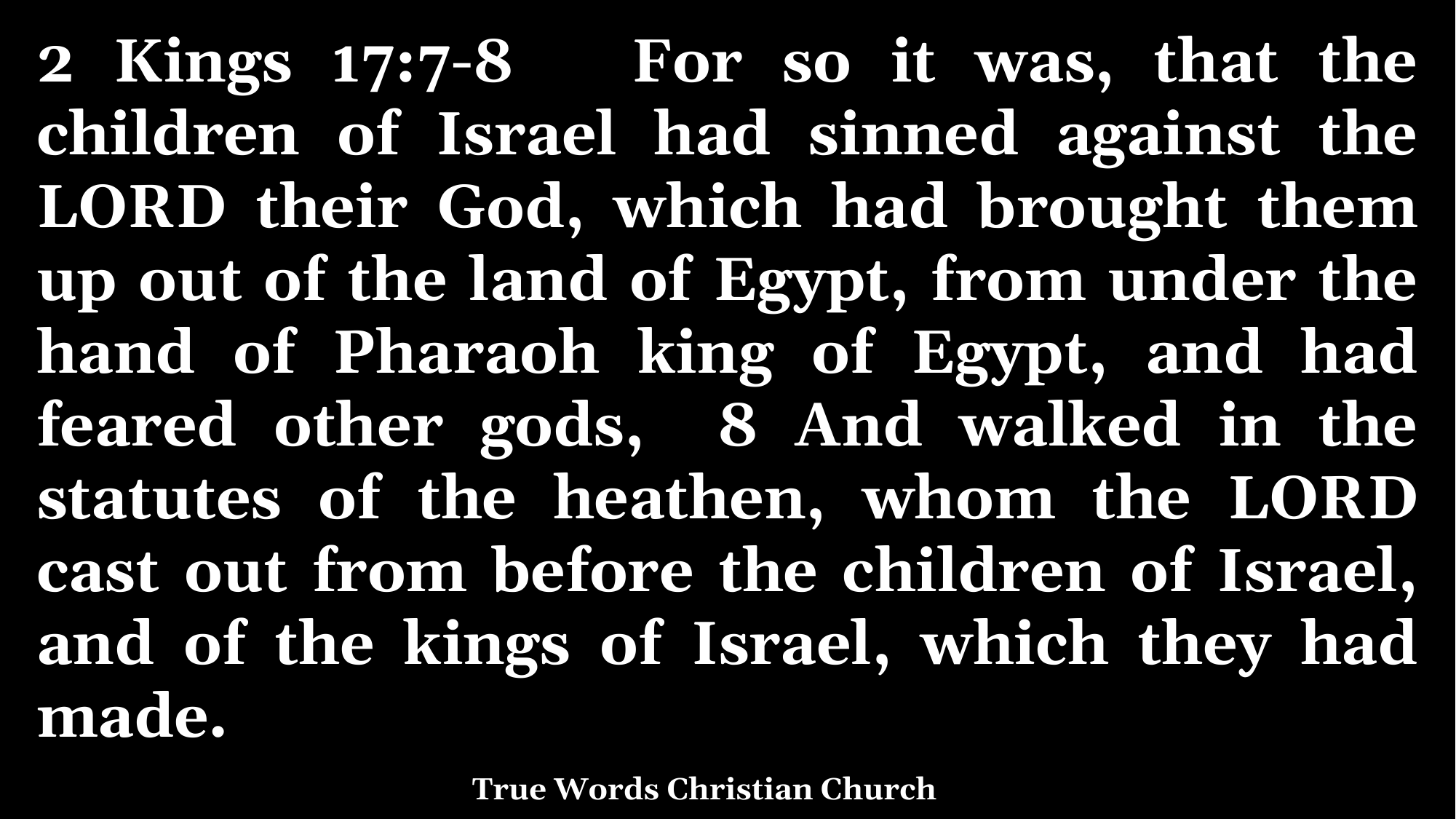

2 Kings 17:7-8   For so it was, that the children of Israel had sinned against the LORD their God, which had brought them up out of the land of Egypt, from under the hand of Pharaoh king of Egypt, and had feared other gods,  8 And walked in the statutes of the heathen, whom the LORD cast out from before the children of Israel, and of the kings of Israel, which they had made.
True Words Christian Church